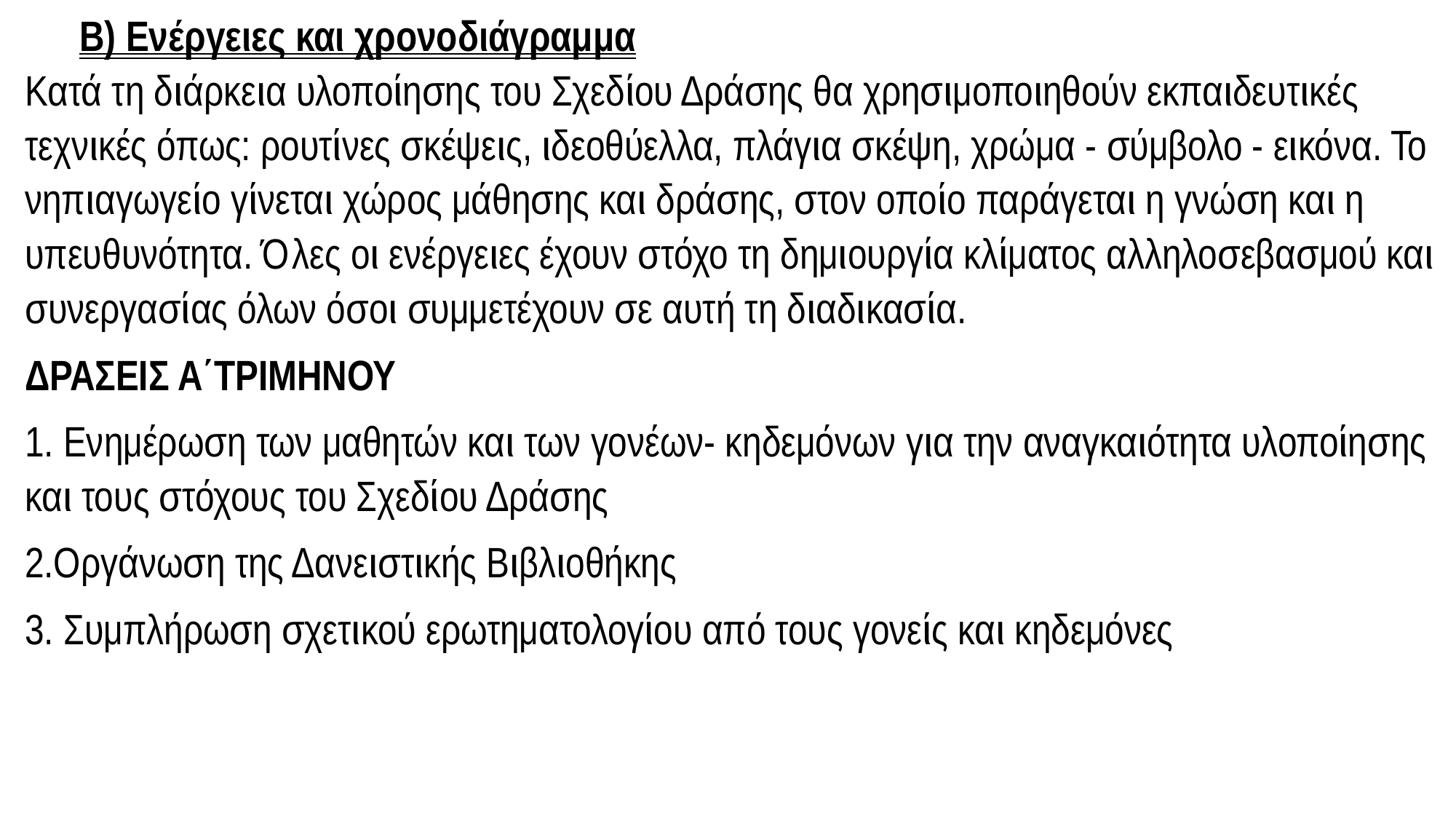

Β) Ενέργειες και χρονοδιάγραμμα
Κατά τη διάρκεια υλοποίησης του Σχεδίου Δράσης θα χρησιμοποιηθούν εκπαιδευτικές τεχνικές όπως: ρουτίνες σκέψεις, ιδεοθύελλα, πλάγια σκέψη, χρώμα - σύμβολο - εικόνα. Το νηπιαγωγείο γίνεται χώρος μάθησης και δράσης, στον οποίο παράγεται η γνώση και η υπευθυνότητα. Όλες οι ενέργειες έχουν στόχο τη δημιουργία κλίματος αλληλοσεβασμού και συνεργασίας όλων όσοι συμμετέχουν σε αυτή τη διαδικασία.
ΔΡΑΣΕΙΣ Α΄ΤΡΙΜΗΝΟΥ
1. Ενημέρωση των μαθητών και των γονέων- κηδεμόνων για την αναγκαιότητα υλοποίησης και τους στόχους του Σχεδίου Δράσης
2.Οργάνωση της Δανειστικής Βιβλιοθήκης
3. Συμπλήρωση σχετικού ερωτηματολογίου από τους γονείς και κηδεμόνες